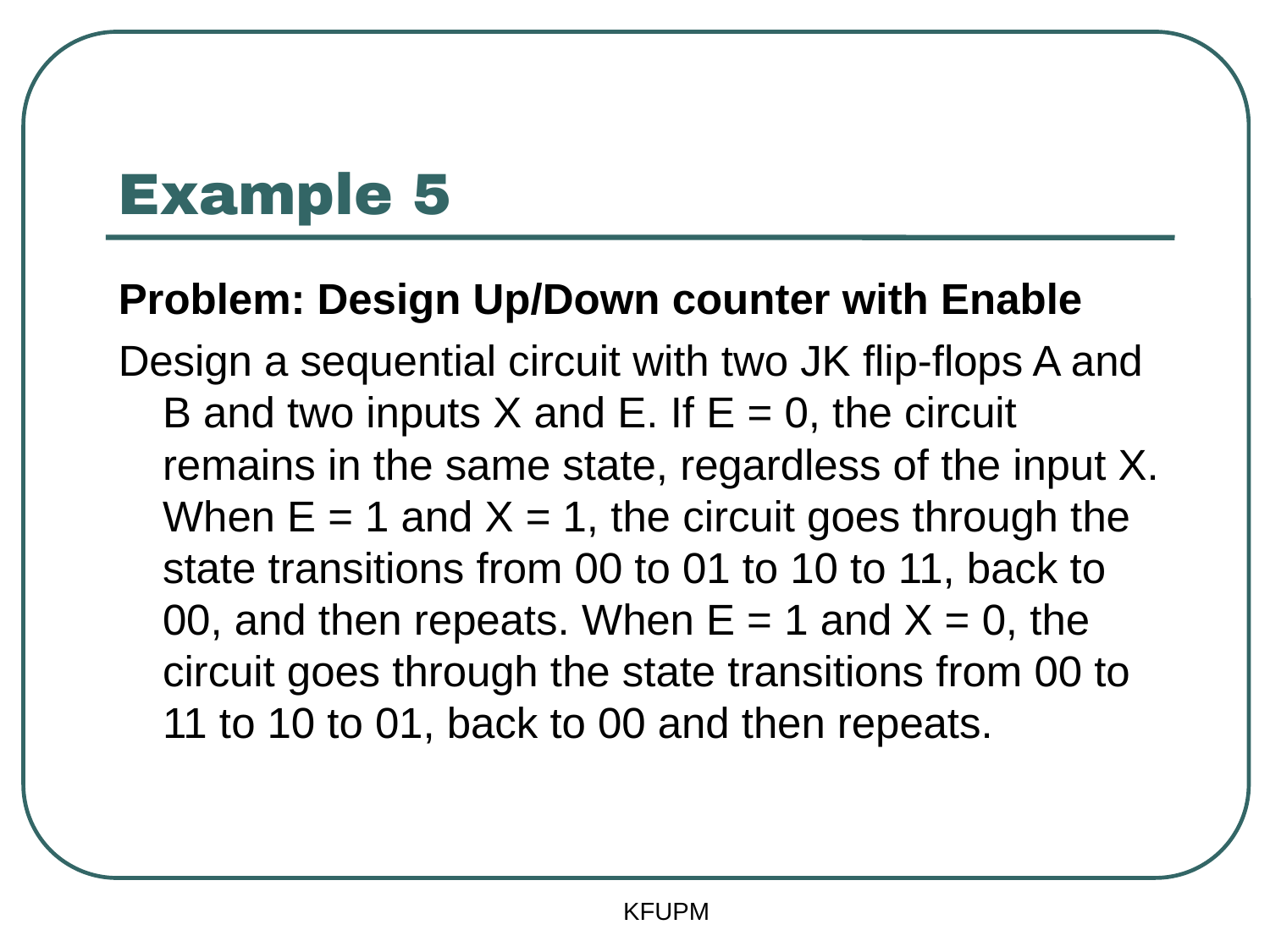

# Example 5
Problem: Design Up/Down counter with Enable
Design a sequential circuit with two JK flip-flops A and B and two inputs X and E. If E = 0, the circuit remains in the same state, regardless of the input X. When E = 1 and X = 1, the circuit goes through the state transitions from 00 to 01 to 10 to 11, back to 00, and then repeats. When E = 1 and X = 0, the circuit goes through the state transitions from 00 to 11 to 10 to 01, back to 00 and then repeats.

KFUPM